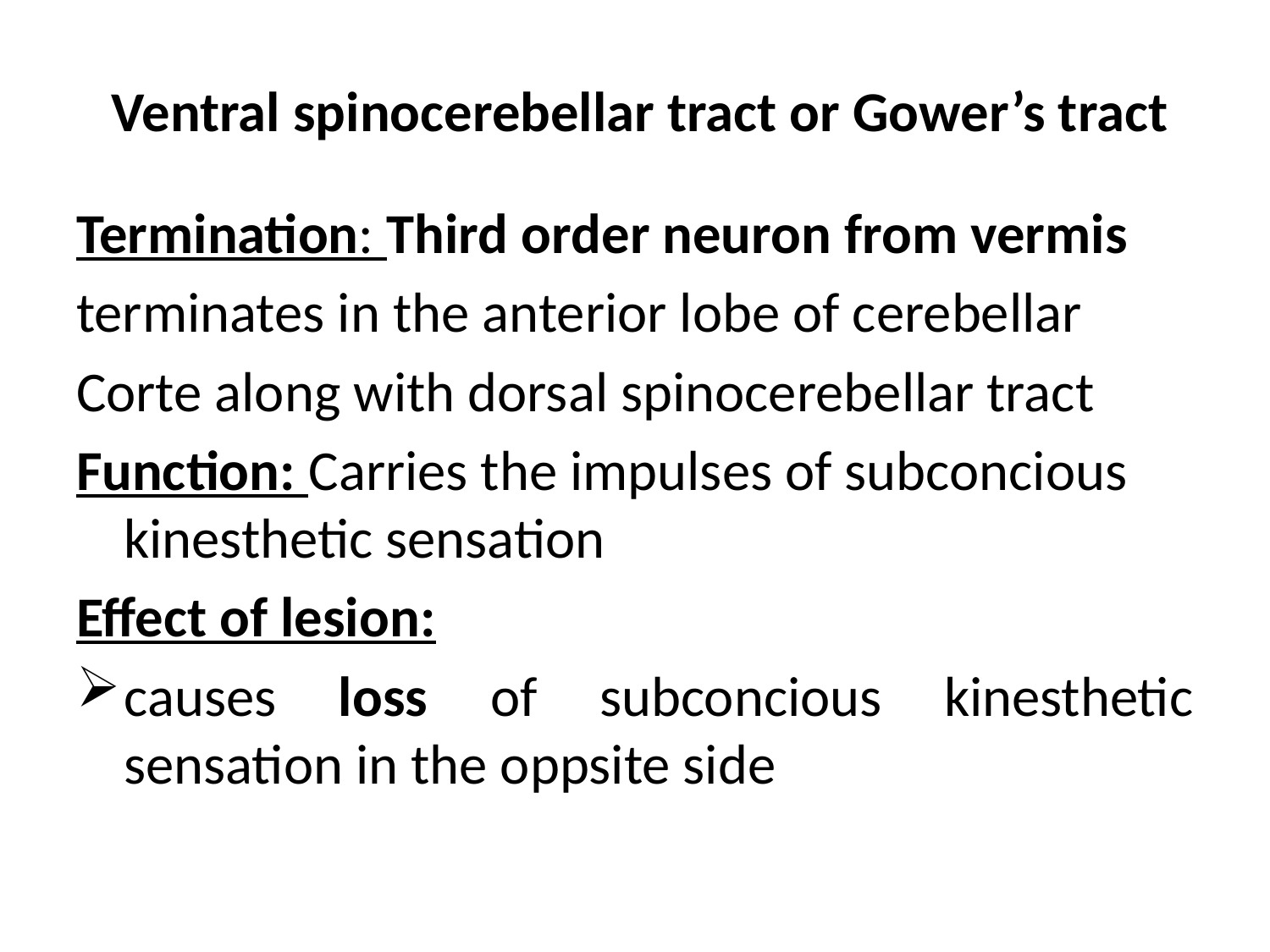

# Ventral spinocerebellar tract or Gower’s tract
Termination: Third order neuron from vermis
terminates in the anterior lobe of cerebellar
Corte along with dorsal spinocerebellar tract
Function: Carries the impulses of subconcious kinesthetic sensation
Effect of lesion:
causes loss of subconcious kinesthetic sensation in the oppsite side